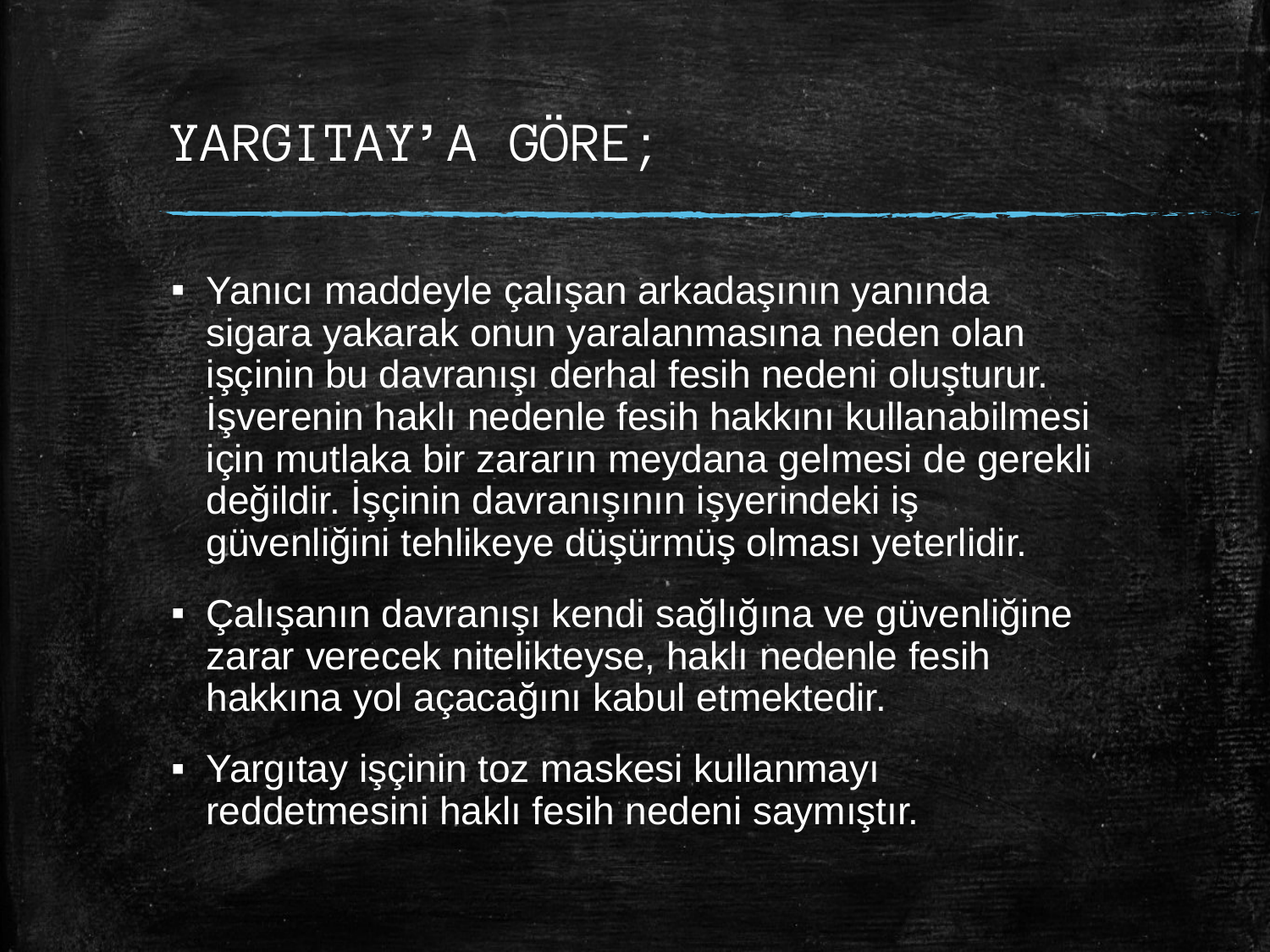

# YARGITAY’A GÖRE;
Yanıcı maddeyle çalışan arkadaşının yanında sigara yakarak onun yaralanmasına neden olan işçinin bu davranışı derhal fesih nedeni oluşturur. İşverenin haklı nedenle fesih hakkını kullanabilmesi için mutlaka bir zararın meydana gelmesi de gerekli değildir. İşçinin davranışının işyerindeki iş güvenliğini tehlikeye düşürmüş olması yeterlidir.
Çalışanın davranışı kendi sağlığına ve güvenliğine zarar verecek nitelikteyse, haklı nedenle fesih hakkına yol açacağını kabul etmektedir.
Yargıtay işçinin toz maskesi kullanmayı reddetmesini haklı fesih nedeni saymıştır.